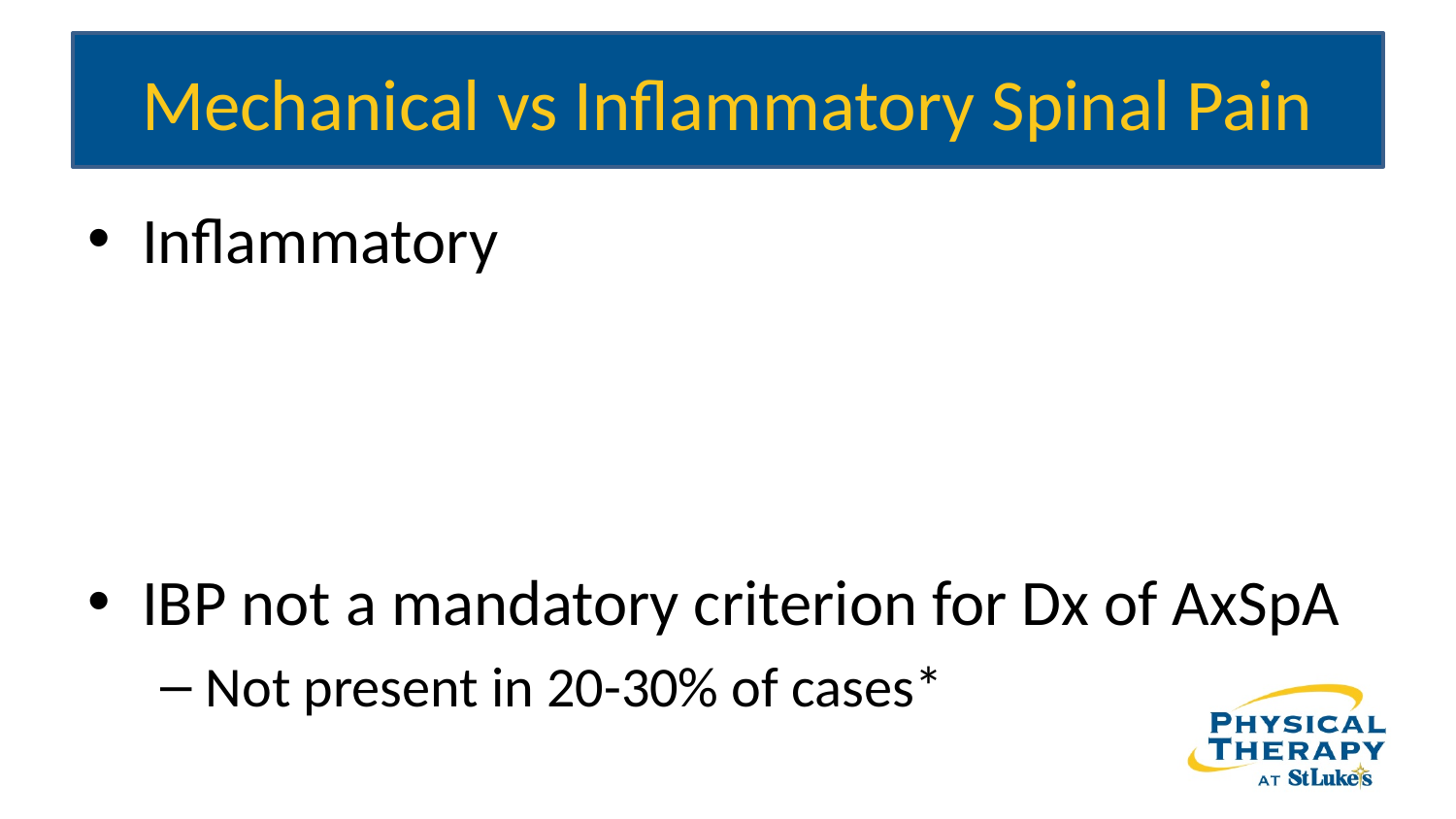

# Mechanical vs Inflammatory Spinal Pain
Inflammatory

IBP not a mandatory criterion for Dx of AxSpA
Not present in 20-30% of cases*